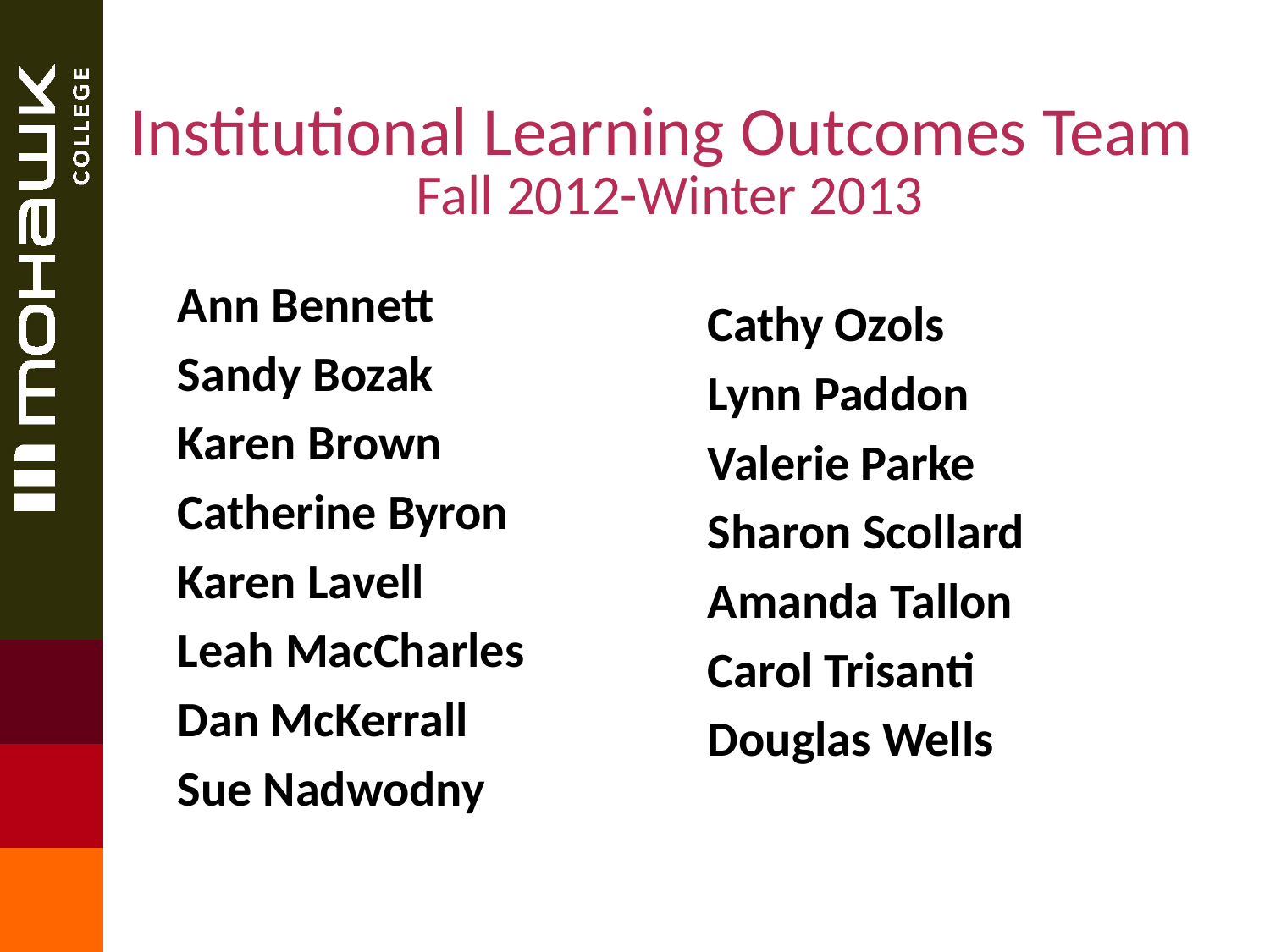

# Institutional Learning Outcomes Team Fall 2012-Winter 2013
Ann Bennett
Sandy Bozak
Karen Brown
Catherine Byron
Karen Lavell
Leah MacCharles
Dan McKerrall
Sue Nadwodny
Cathy Ozols
Lynn Paddon
Valerie Parke
Sharon Scollard
Amanda Tallon
Carol Trisanti
Douglas Wells